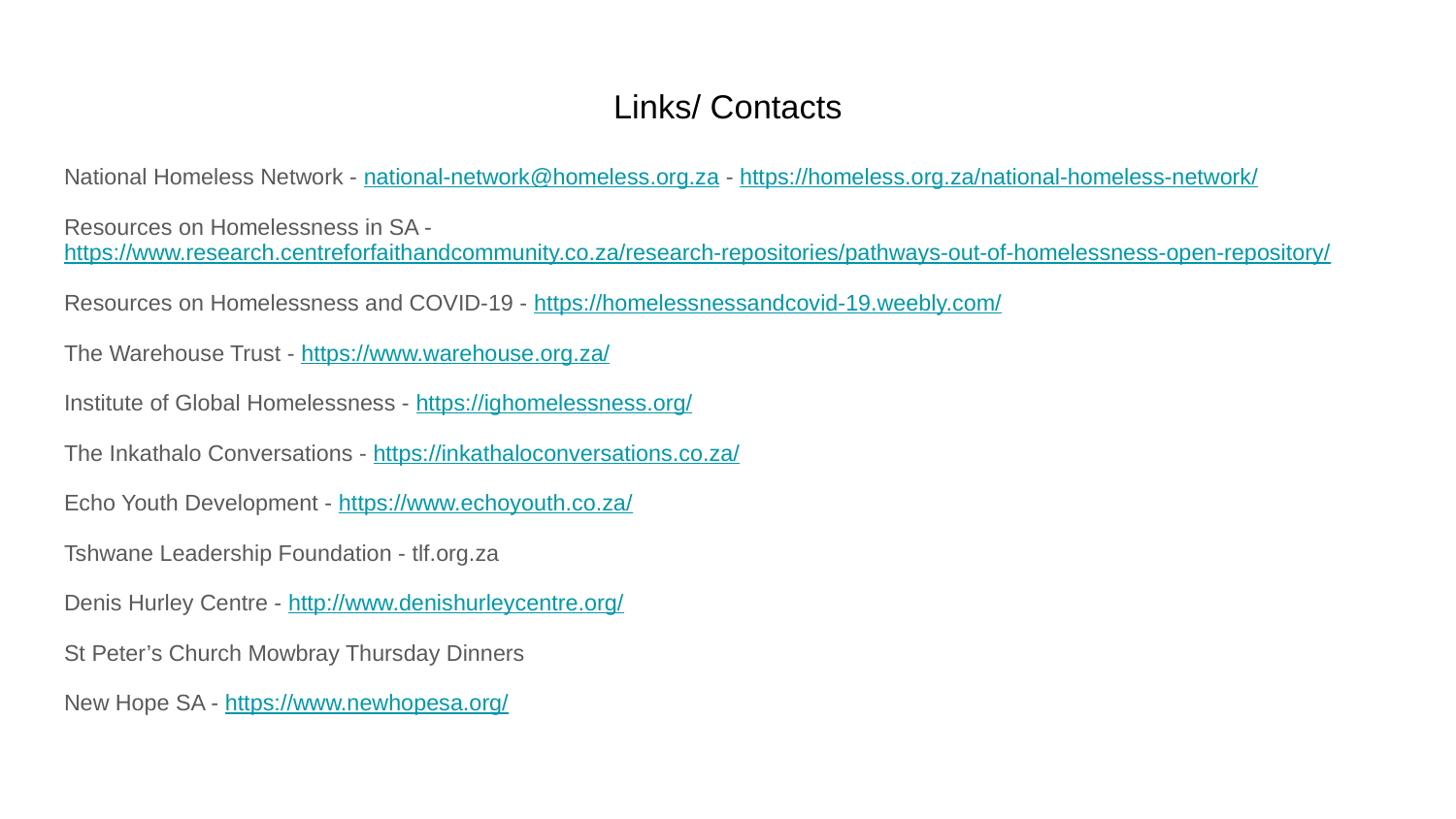

# Links/ Contacts
National Homeless Network - national-network@homeless.org.za - https://homeless.org.za/national-homeless-network/
Resources on Homelessness in SA - https://www.research.centreforfaithandcommunity.co.za/research-repositories/pathways-out-of-homelessness-open-repository/
Resources on Homelessness and COVID-19 - https://homelessnessandcovid-19.weebly.com/
The Warehouse Trust - https://www.warehouse.org.za/
Institute of Global Homelessness - https://ighomelessness.org/
The Inkathalo Conversations - https://inkathaloconversations.co.za/
Echo Youth Development - https://www.echoyouth.co.za/
Tshwane Leadership Foundation - tlf.org.za
Denis Hurley Centre - http://www.denishurleycentre.org/
St Peter’s Church Mowbray Thursday Dinners
New Hope SA - https://www.newhopesa.org/